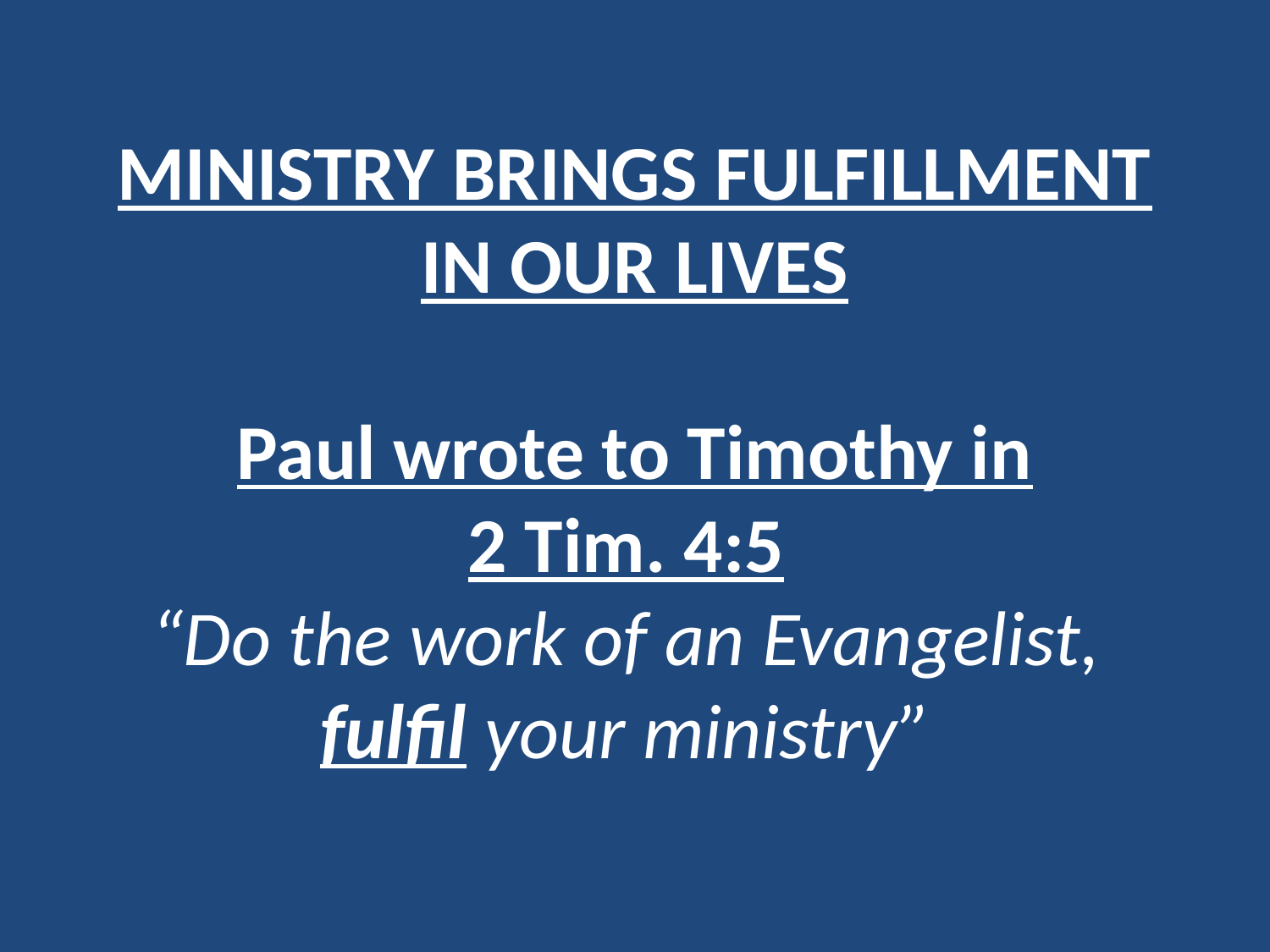

# MINISTRY BRINGS FULFILLMENT IN OUR LIVES Paul wrote to Timothy in 2 Tim. 4:5 “Do the work of an Evangelist, fulfil your ministry”